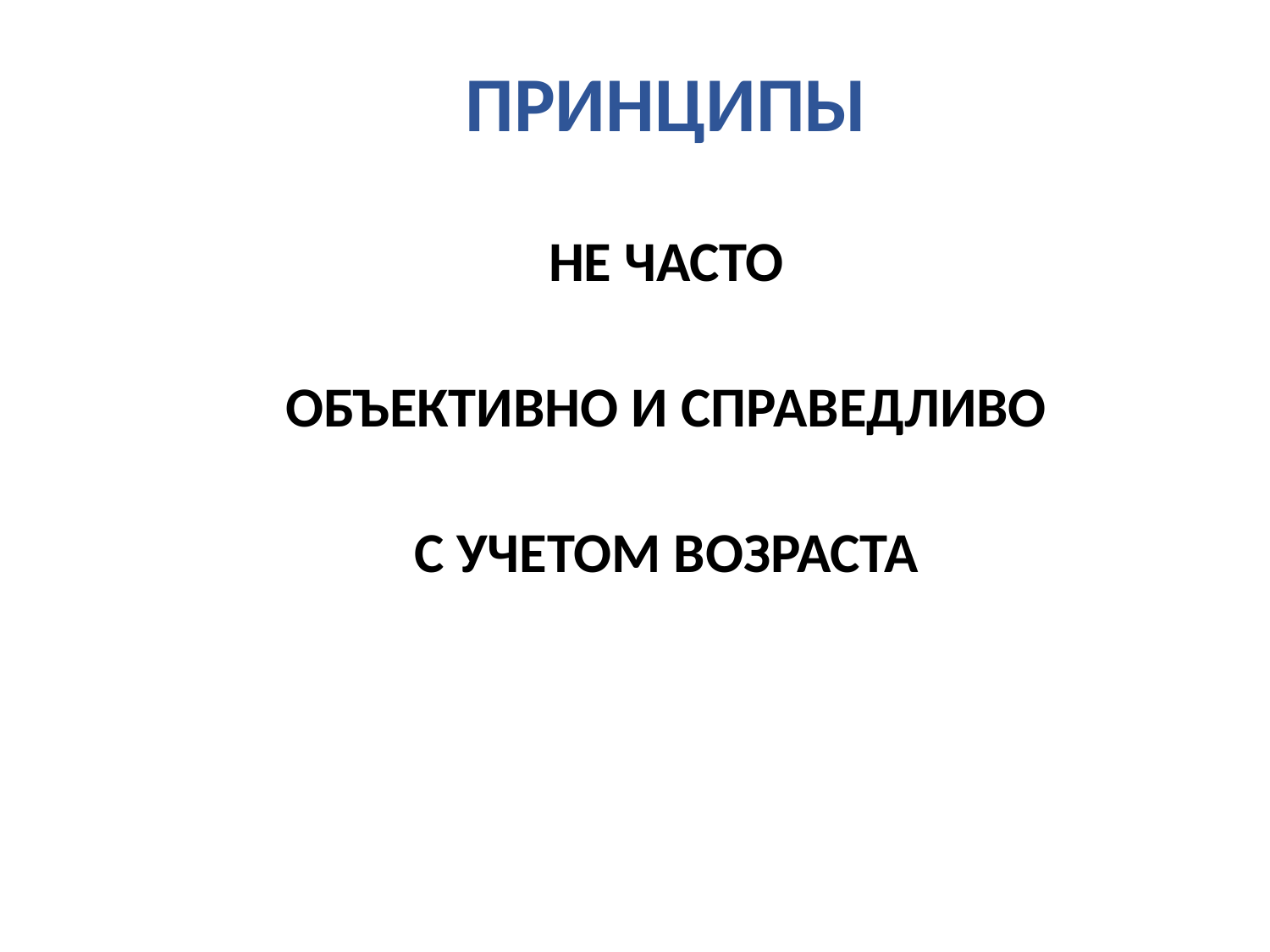

ПРИНЦИПЫ
НЕ ЧАСТО
ОБЪЕКТИВНО И СПРАВЕДЛИВО
С УЧЕТОМ ВОЗРАСТА